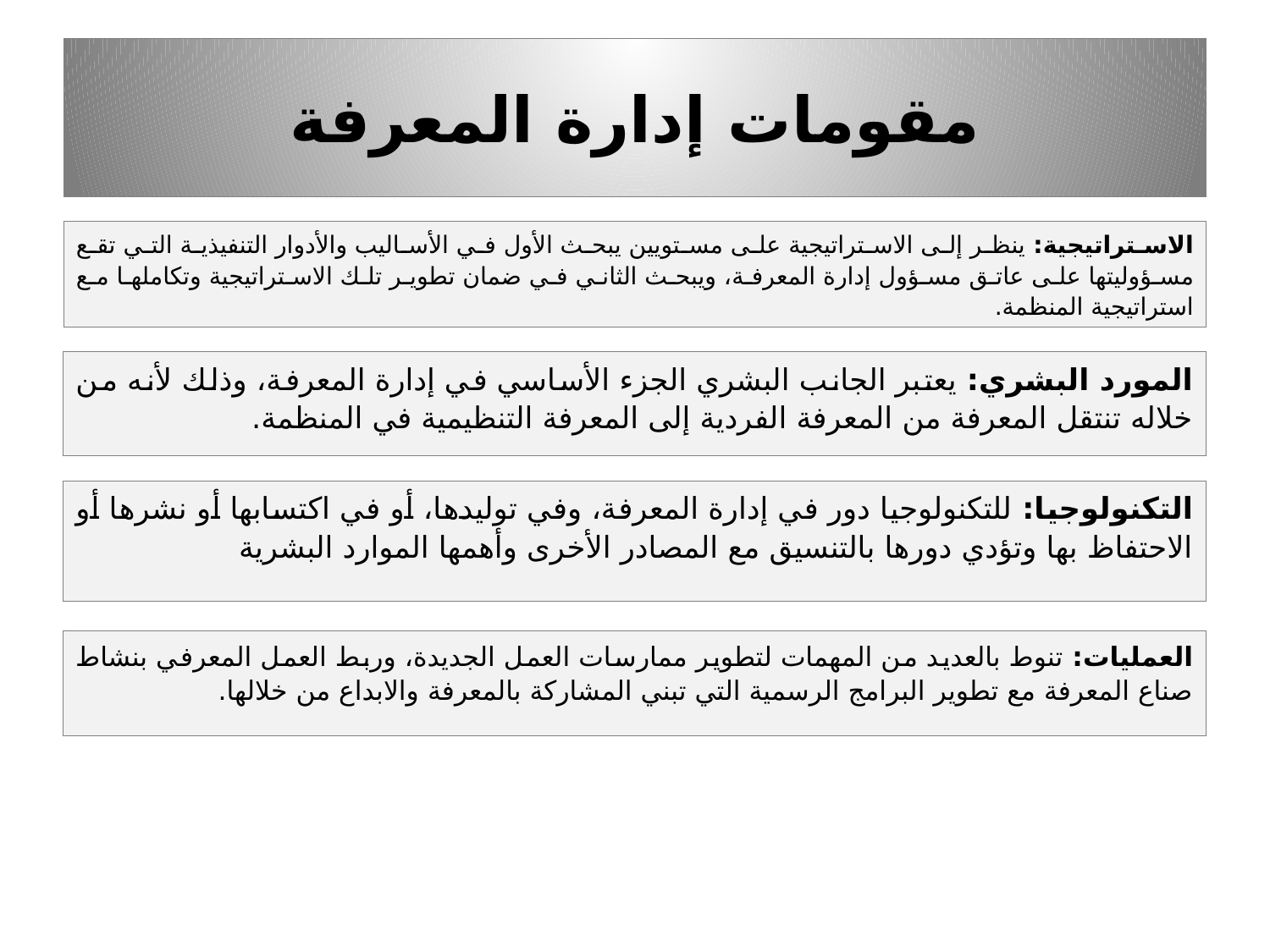

# مقومات إدارة المعرفة
الاستراتيجية: ينظر إلى الاستراتيجية على مستويين يبحث الأول في الأساليب والأدوار التنفيذية التي تقع مسؤوليتها على عاتق مسؤول إدارة المعرفة، ويبحث الثاني في ضمان تطوير تلك الاستراتيجية وتكاملها مع استراتيجية المنظمة.

المورد البشري: يعتبر الجانب البشري الجزء الأساسي في إدارة المعرفة، وذلك لأنه من خلاله تنتقل المعرفة من المعرفة الفردية إلى المعرفة التنظيمية في المنظمة.

التكنولوجيا: للتكنولوجيا دور في إدارة المعرفة، وفي توليدها، أو في اكتسابها أو نشرها أو الاحتفاظ بها وتؤدي دورها بالتنسيق مع المصادر الأخرى وأهمها الموارد البشرية
العمليات: تنوط بالعديد من المهمات لتطوير ممارسات العمل الجديدة، وربط العمل المعرفي بنشاط صناع المعرفة مع تطوير البرامج الرسمية التي تبني المشاركة بالمعرفة والابداع من خلالها.